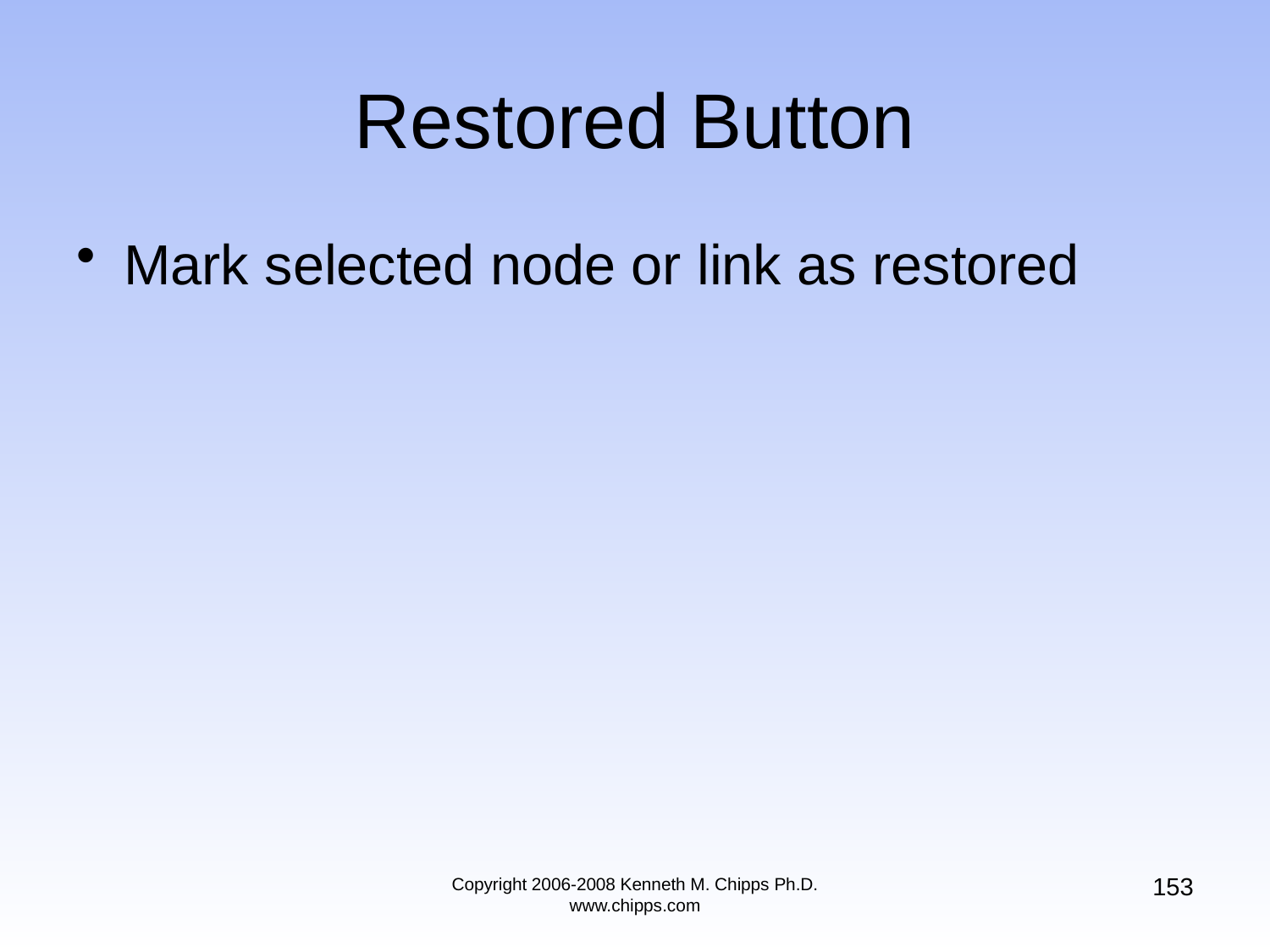

# Restored Button
Mark selected node or link as restored
153
Copyright 2006-2008 Kenneth M. Chipps Ph.D. www.chipps.com